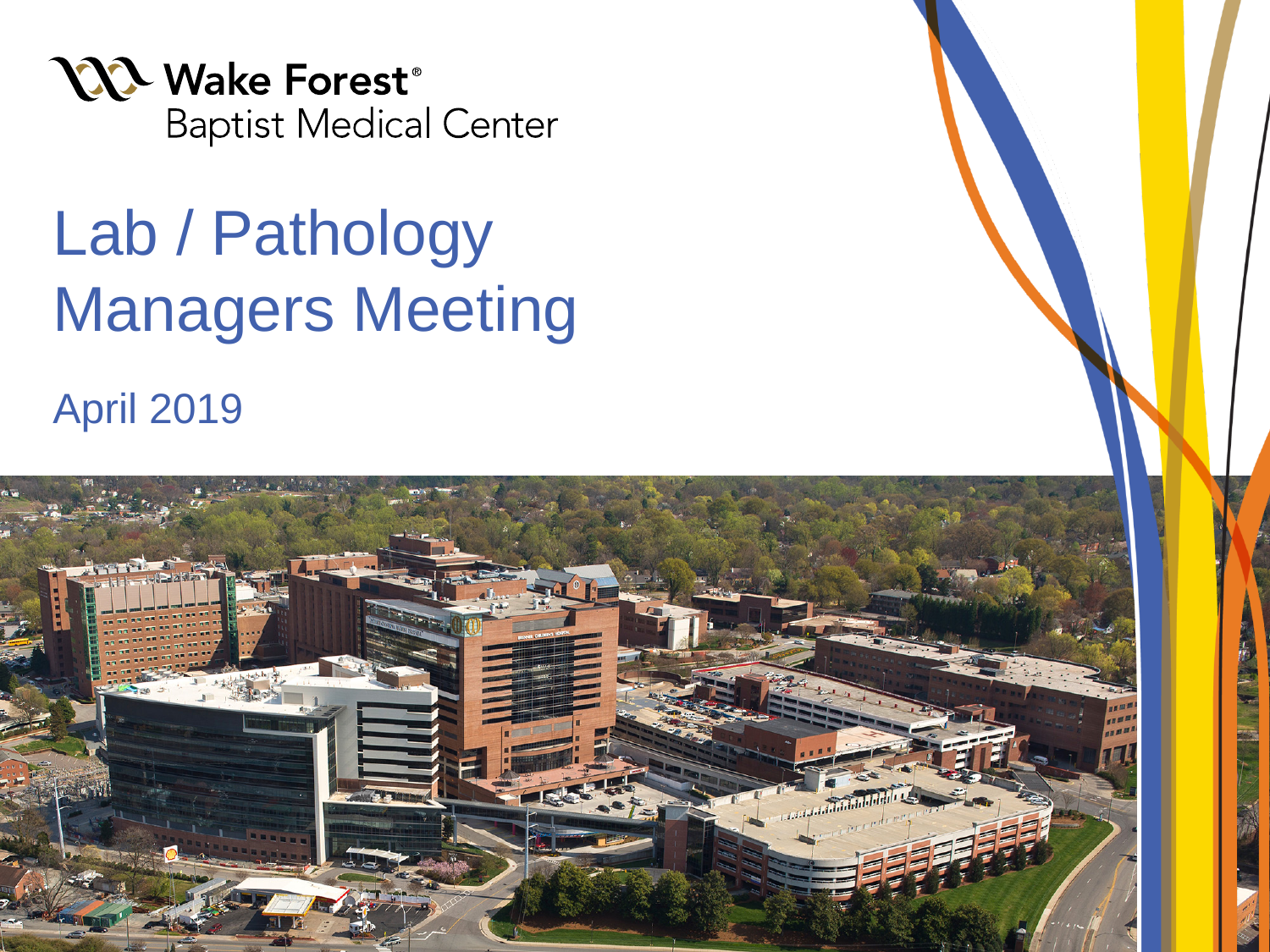

# Lab / Pathology Managers Meeting
April 2019